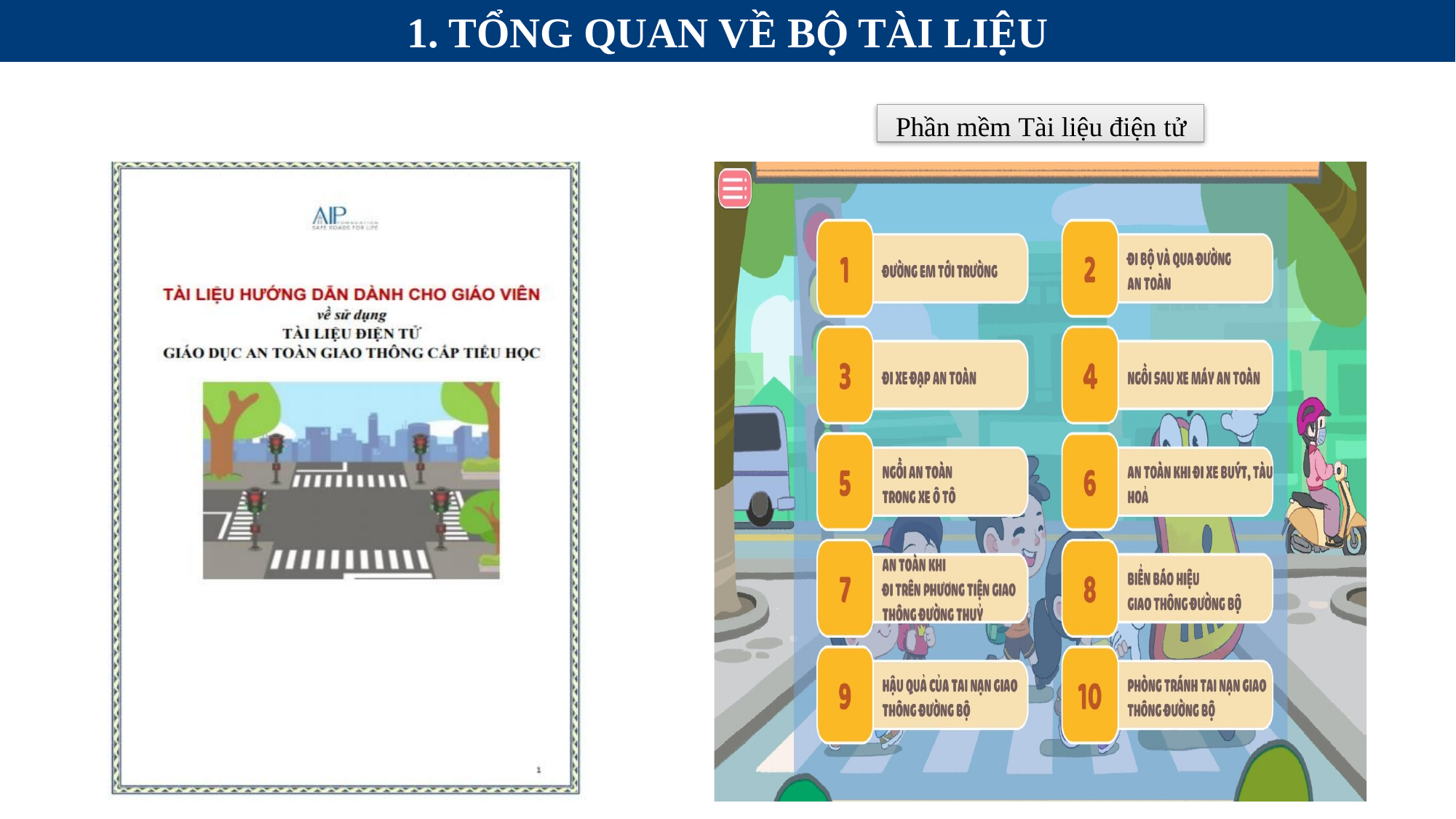

1. TỔNG QUAN VỀ BỘ TÀI LIỆU
Phần mềm Tài liệu điện tử